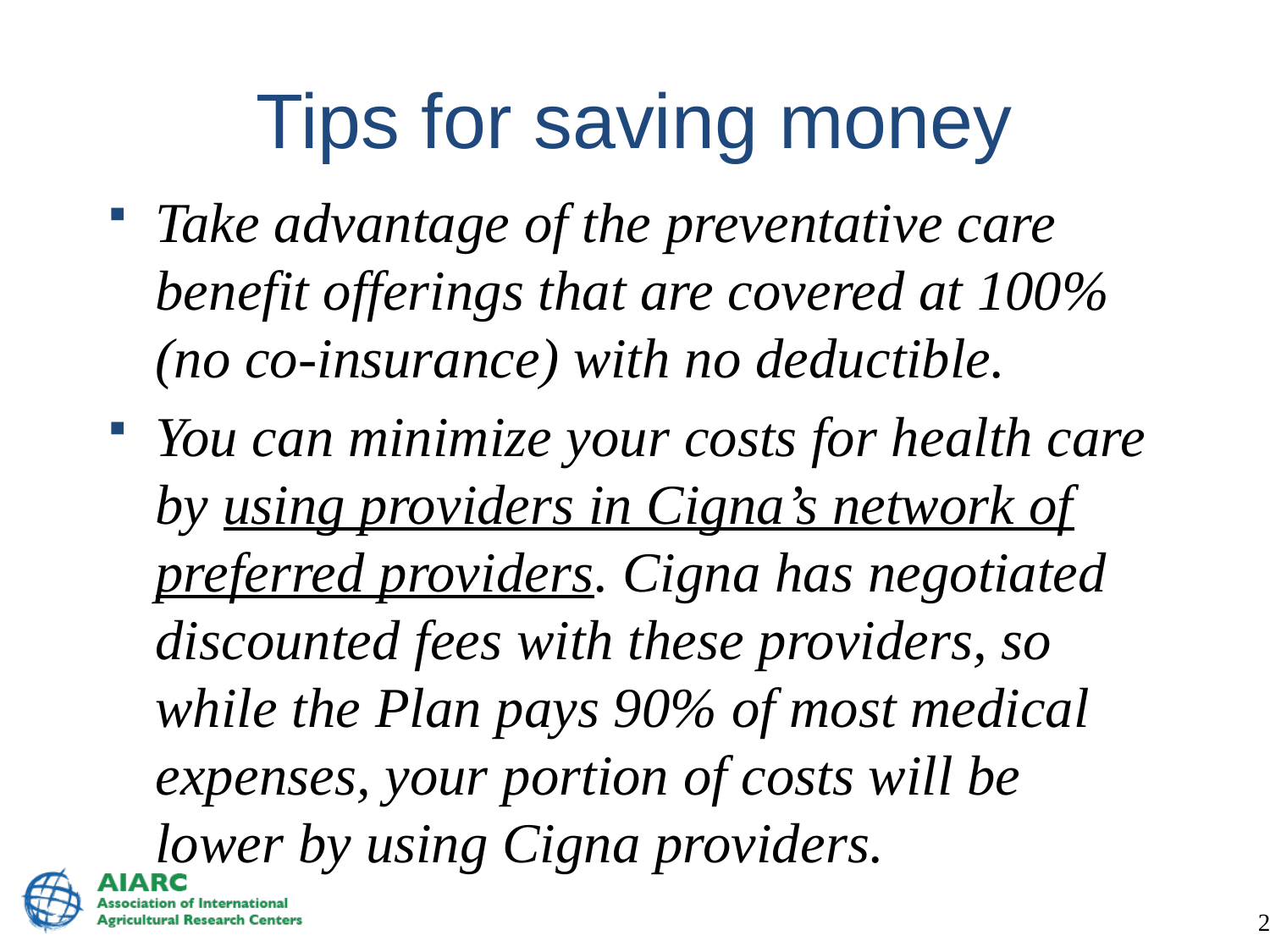

# Tips for saving money
Take advantage of the preventative care benefit offerings that are covered at 100% (no co-insurance) with no deductible.
You can minimize your costs for health care by using providers in Cigna’s network of preferred providers. Cigna has negotiated discounted fees with these providers, so while the Plan pays 90% of most medical expenses, your portion of costs will be lower by using Cigna providers.